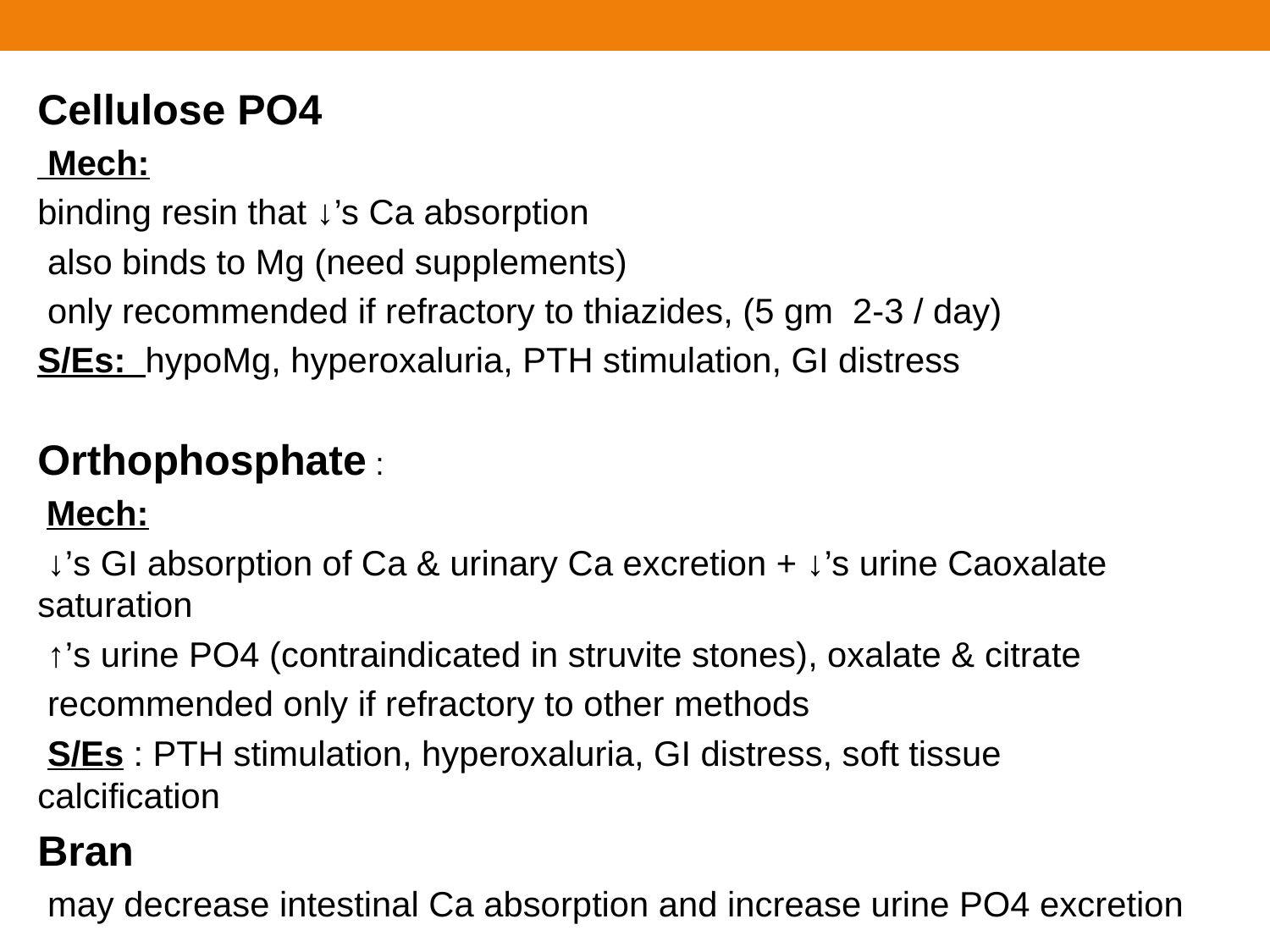

Cellulose PO4
 Mech:
binding resin that ↓’s Ca absorption
 also binds to Mg (need supplements)
 only recommended if refractory to thiazides, (5 gm  2-3 / day)
S/Es:  hypoMg, hyperoxaluria, PTH stimulation, GI distress

Orthophosphate :
 Mech:
 ↓’s GI absorption of Ca & urinary Ca excretion + ↓’s urine Caoxalate saturation
 ↑’s urine PO4 (contraindicated in struvite stones), oxalate & citrate
 recommended only if refractory to other methods
 S/Es : PTH stimulation, hyperoxaluria, GI distress, soft tissue calcification
Bran
 may decrease intestinal Ca absorption and increase urine PO4 excretion